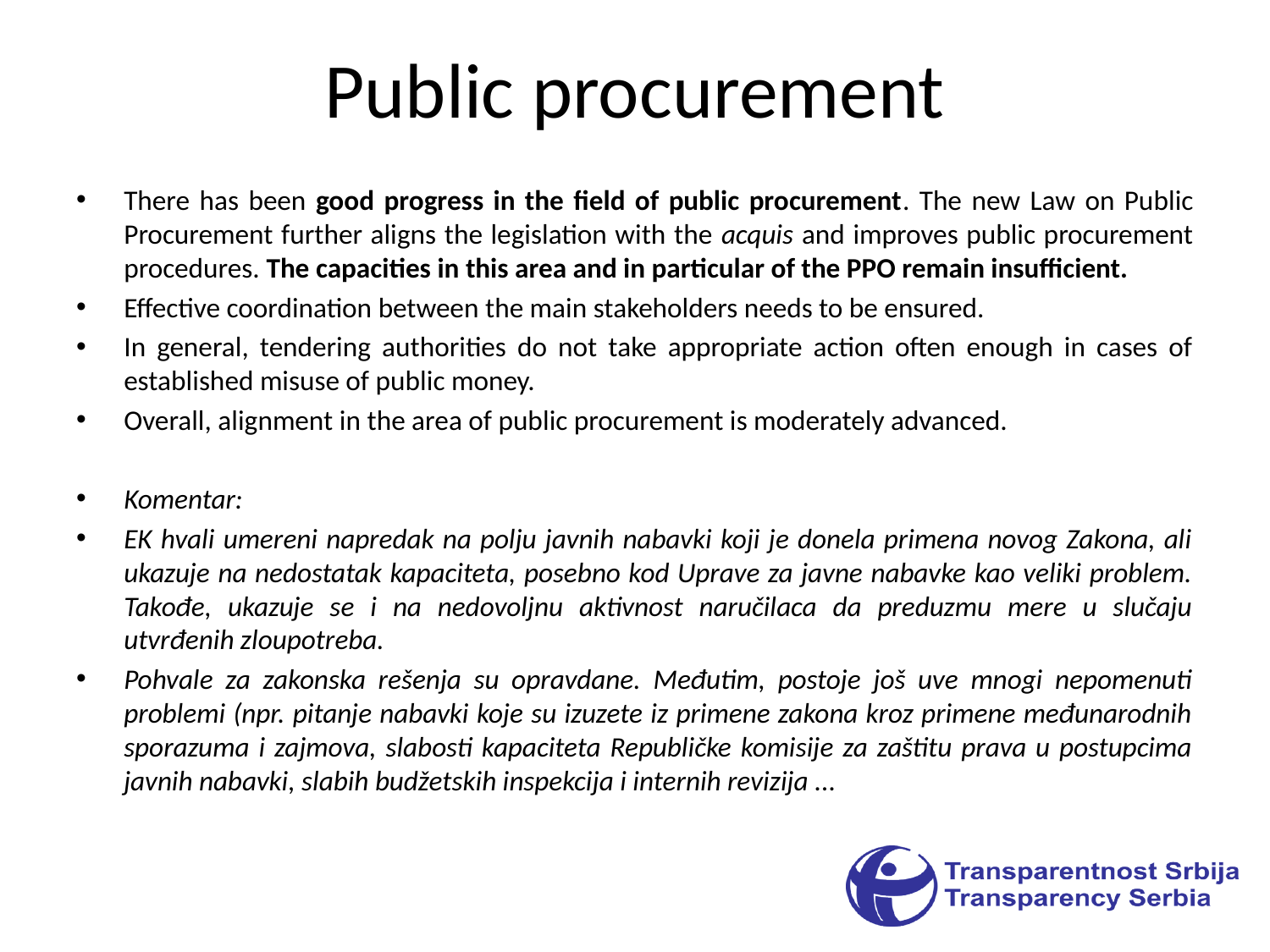

# Public procurement
There has been good progress in the field of public procurement. The new Law on Public Procurement further aligns the legislation with the acquis and improves public procurement procedures. The capacities in this area and in particular of the PPO remain insufficient.
Effective coordination between the main stakeholders needs to be ensured.
In general, tendering authorities do not take appropriate action often enough in cases of established misuse of public money.
Overall, alignment in the area of public procurement is moderately advanced.

Komentar:
EK hvali umereni napredak na polju javnih nabavki koji je donela primena novog Zakona, ali ukazuje na nedostatak kapaciteta, posebno kod Uprave za javne nabavke kao veliki problem. Takođe, ukazuje se i na nedovoljnu aktivnost naručilaca da preduzmu mere u slučaju utvrđenih zloupotreba.
Pohvale za zakonska rešenja su opravdane. Međutim, postoje još uve mnogi nepomenuti problemi (npr. pitanje nabavki koje su izuzete iz primene zakona kroz primene međunarodnih sporazuma i zajmova, slabosti kapaciteta Republičke komisije za zaštitu prava u postupcima javnih nabavki, slabih budžetskih inspekcija i internih revizija ...